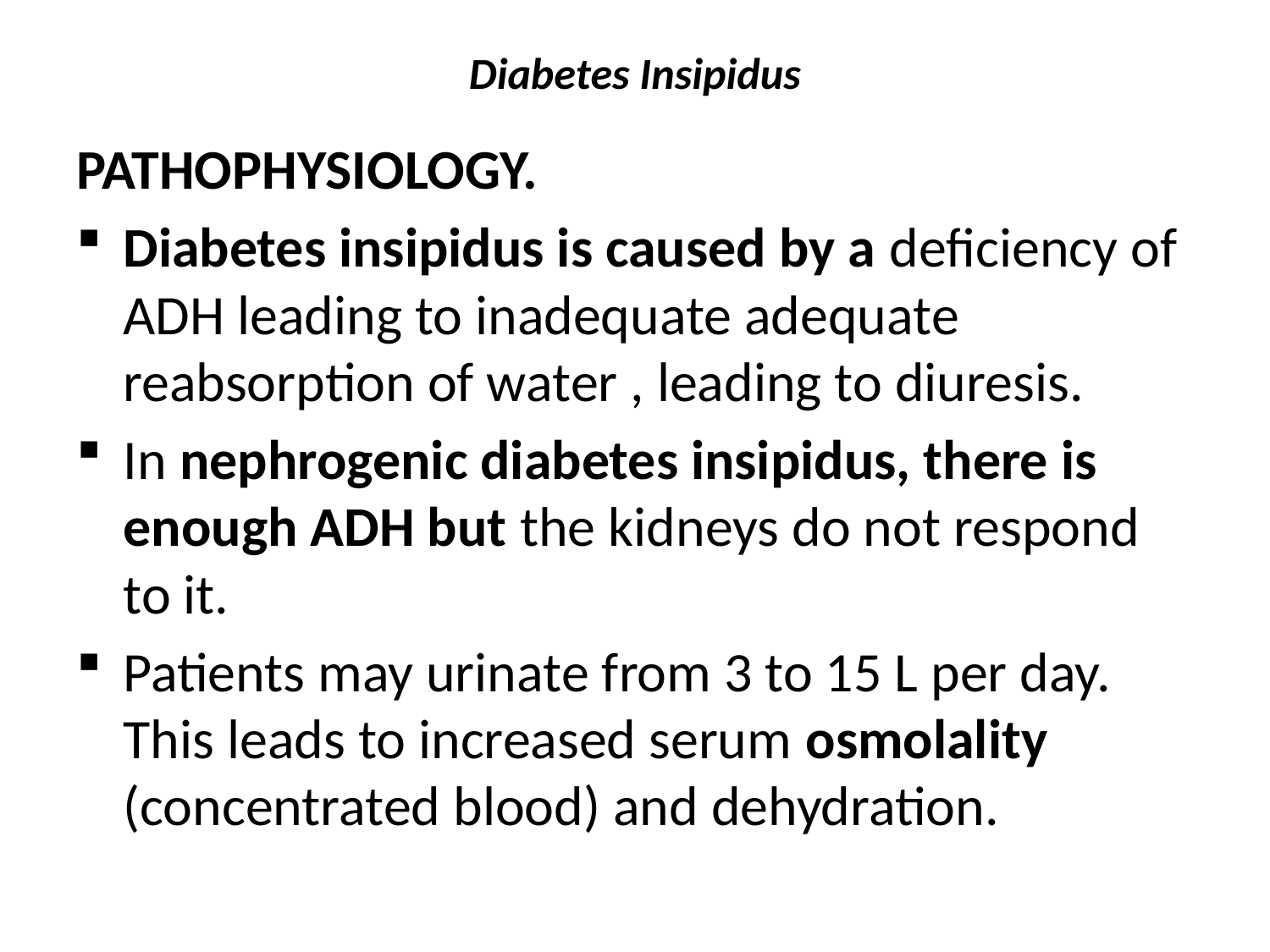

# Diabetes Insipidus
PATHOPHYSIOLOGY.
Diabetes insipidus is caused by a deficiency of ADH leading to inadequate adequate reabsorption of water , leading to diuresis.
In nephrogenic diabetes insipidus, there is enough ADH but the kidneys do not respond to it.
Patients may urinate from 3 to 15 L per day. This leads to increased serum osmolality (concentrated blood) and dehydration.